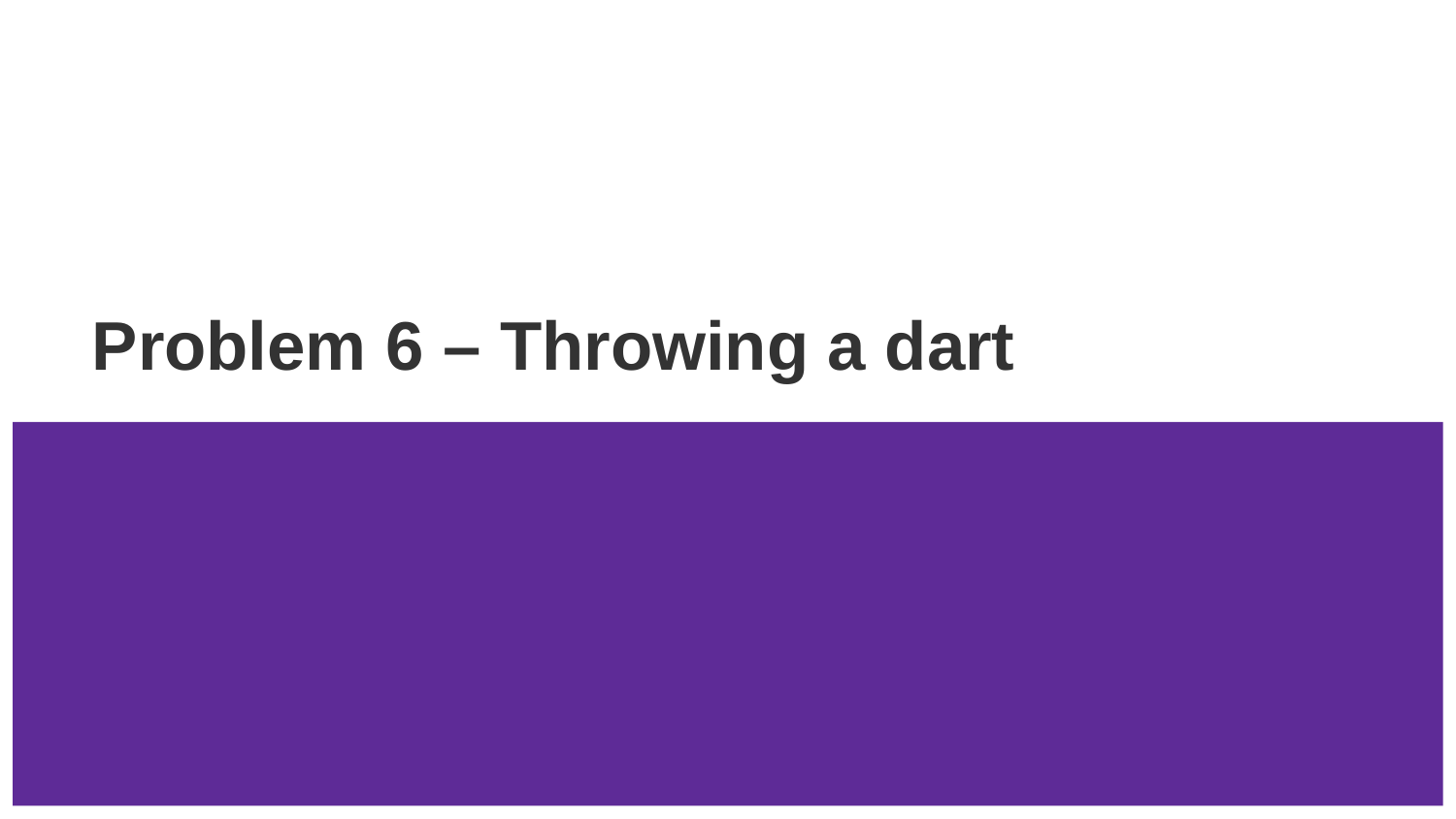

# Problem 6 – Throwing a dart